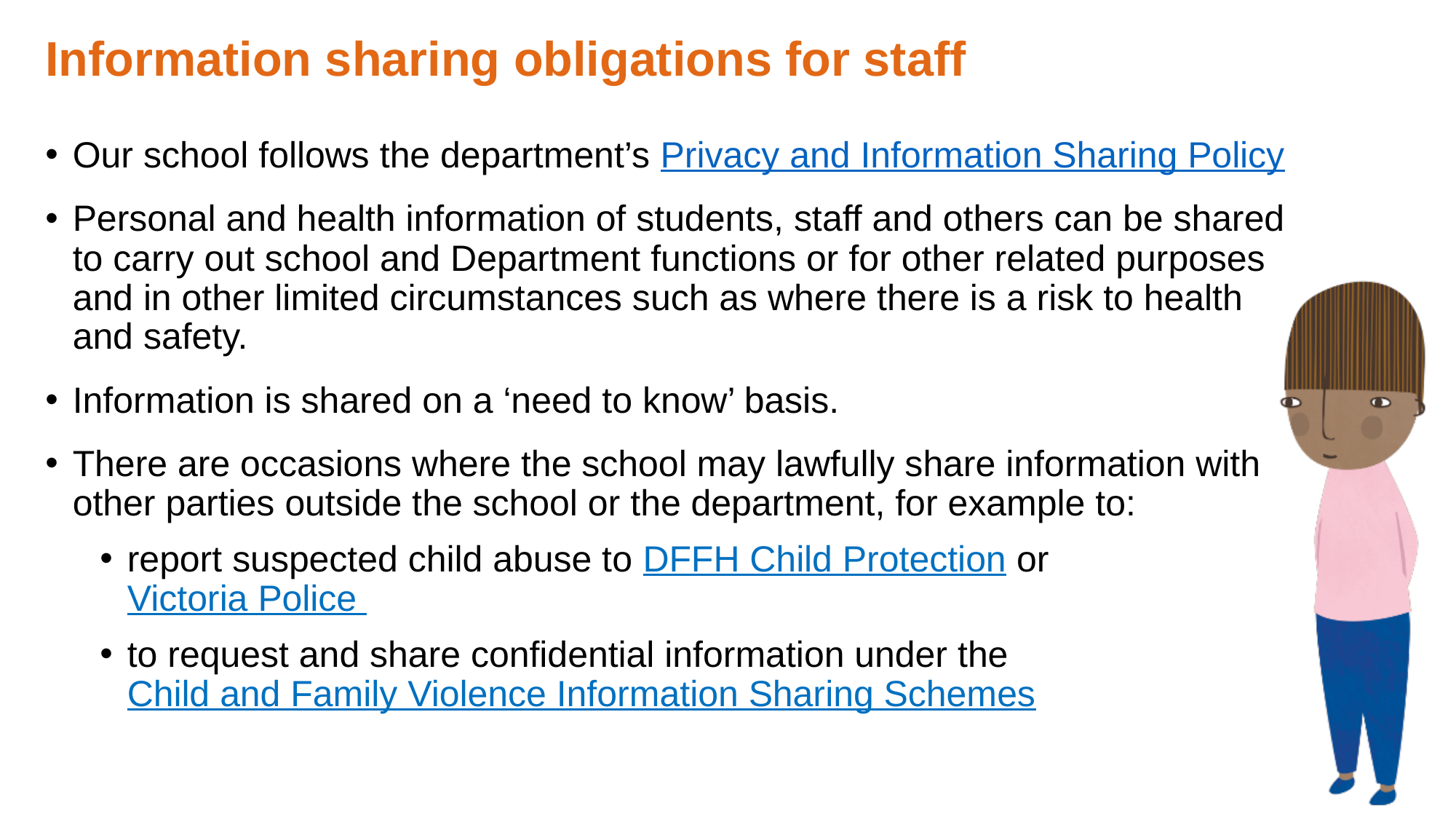

# Information sharing obligations for staff
Our school follows the department’s Privacy and Information Sharing Policy
Personal and health information of students, staff and others can be shared to carry out school and Department functions or for other related purposes and in other limited circumstances such as where there is a risk to health and safety.
Information is shared on a ‘need to know’ basis.
There are occasions where the school may lawfully share information with other parties outside the school or the department, for example to:
report suspected child abuse to DFFH Child Protection or Victoria Police
to request and share confidential information under the Child and Family Violence Information Sharing Schemes